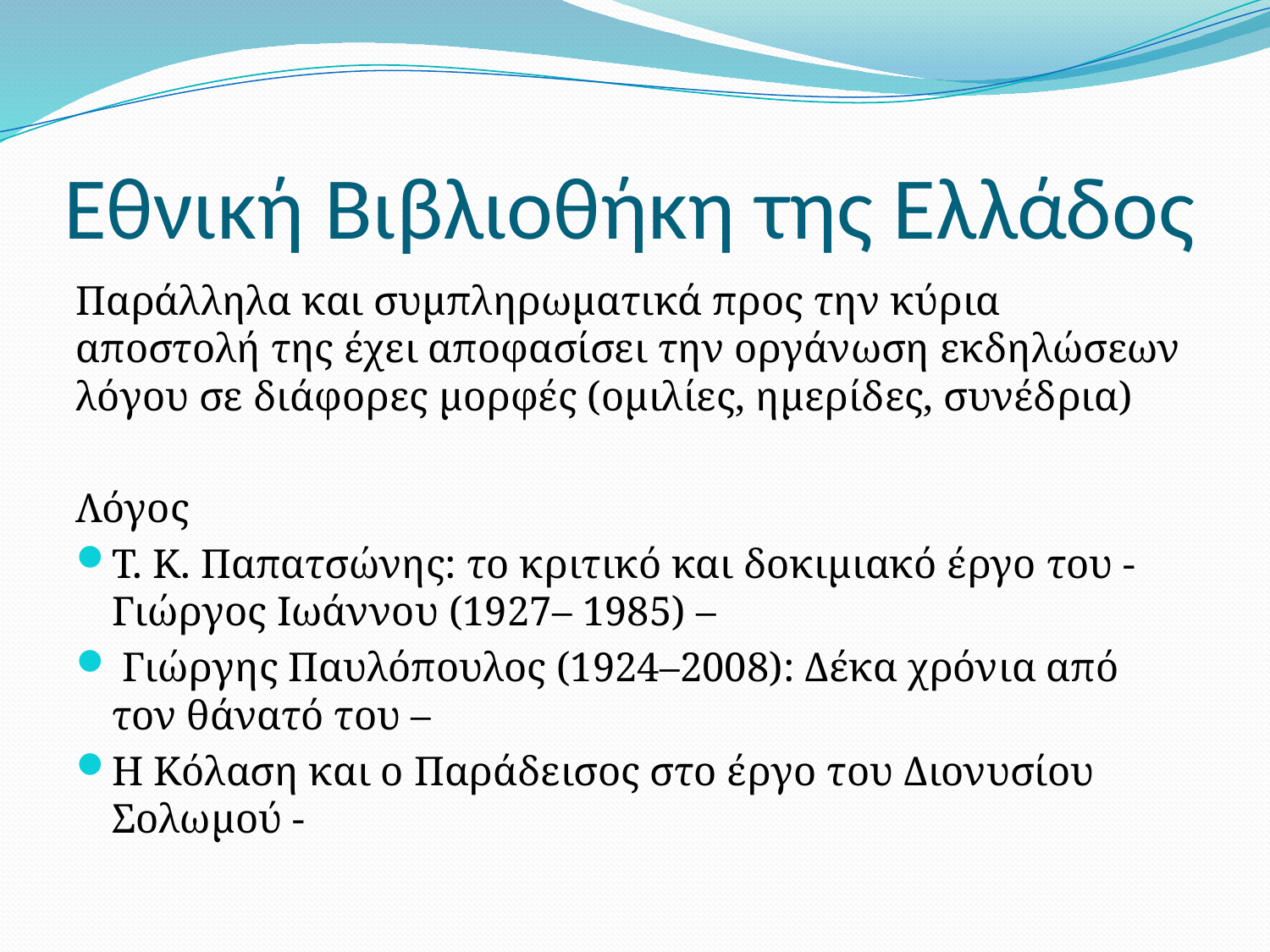

# Εθνική Βιβλιοθήκη της Ελλάδος
Παράλληλα και συμπληρωματικά προς την κύρια αποστολή της έχει αποφασίσει την οργάνωση εκδηλώσεων λόγου σε διάφορες μορφές (ομιλίες, ημερίδες, συνέδρια)

Λόγος
Τ. Κ. Παπατσώνης: το κριτικό και δοκιμιακό έργο του - Γιώργος Ιωάννου (1927– 1985) –
 Γιώργης Παυλόπουλος (1924–2008): Δέκα χρόνια από τον θάνατό του –
Η Κόλαση και ο Παράδεισος στο έργο του Διονυσίου Σολωμού -